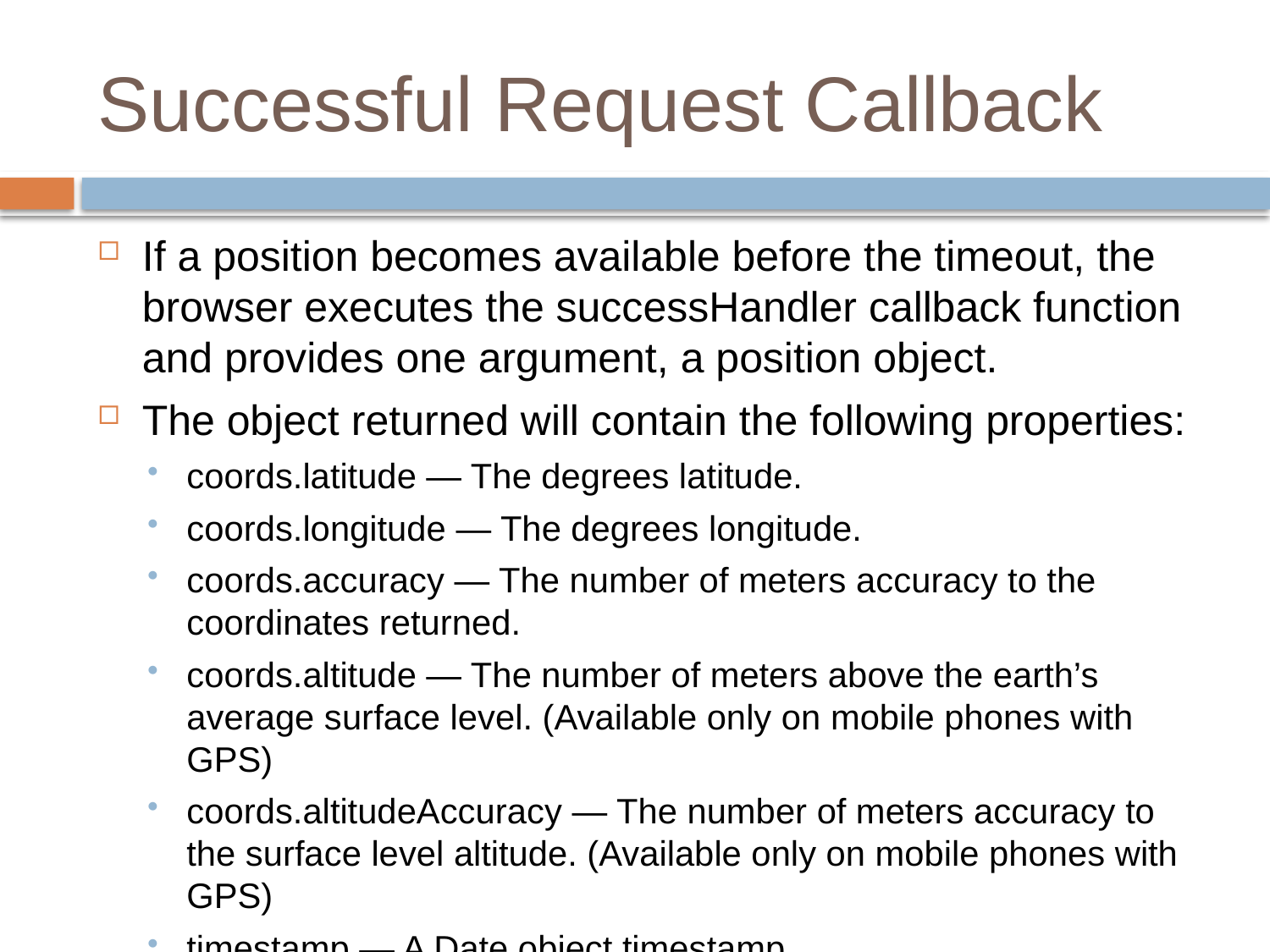

# Successful Request Callback
If a position becomes available before the timeout, the browser executes the successHandler callback function and provides one argument, a position object.
The object returned will contain the following properties:
coords.latitude — The degrees latitude.
coords.longitude — The degrees longitude.
coords.accuracy — The number of meters accuracy to the coordinates returned.
coords.altitude — The number of meters above the earth’s average surface level. (Available only on mobile phones with GPS)
coords.altitudeAccuracy — The number of meters accuracy to the surface level altitude. (Available only on mobile phones with GPS)
timestamp — A Date object timestamp.